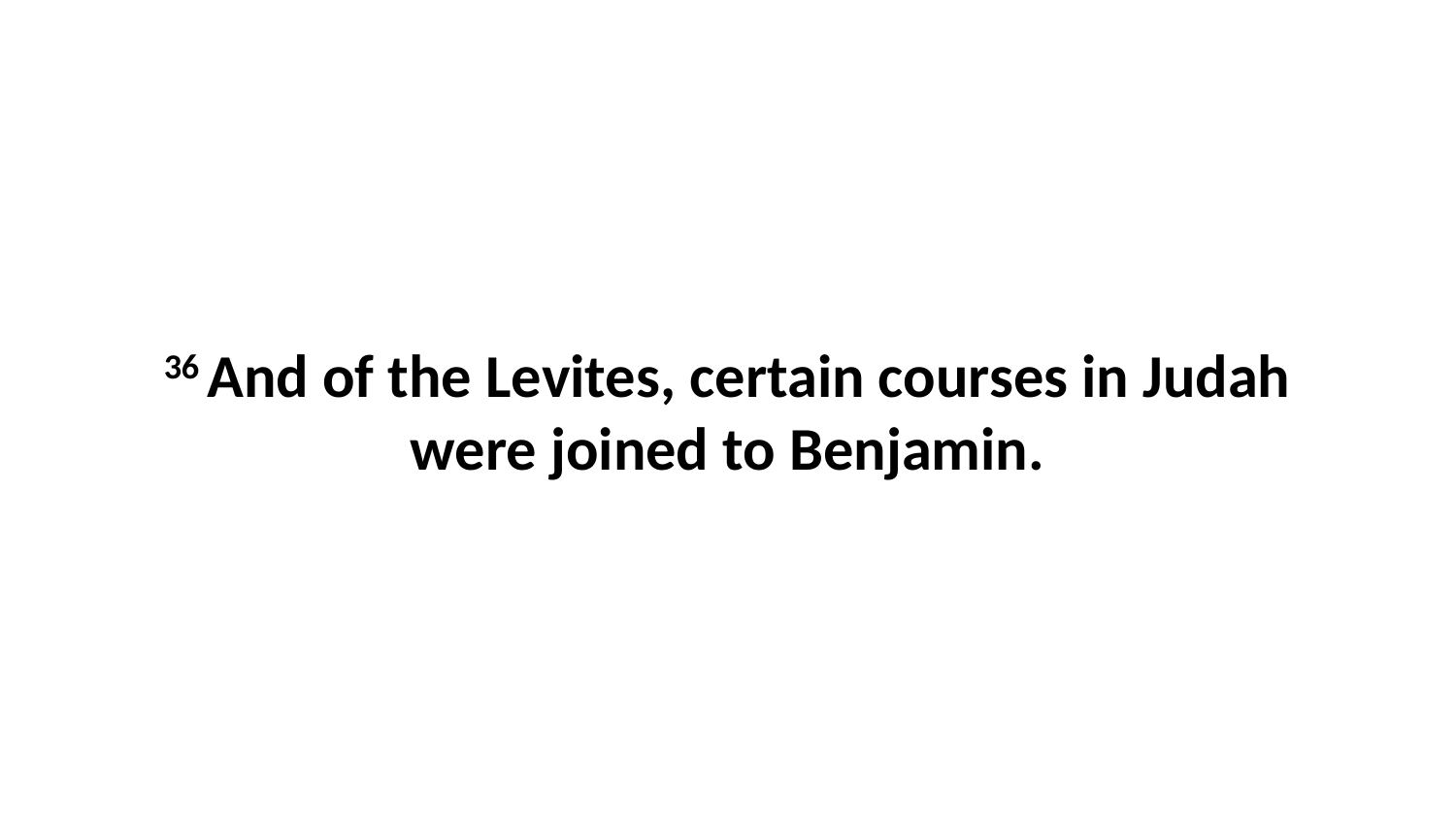

36 And of the Levites, certain courses in Judah were joined to Benjamin.